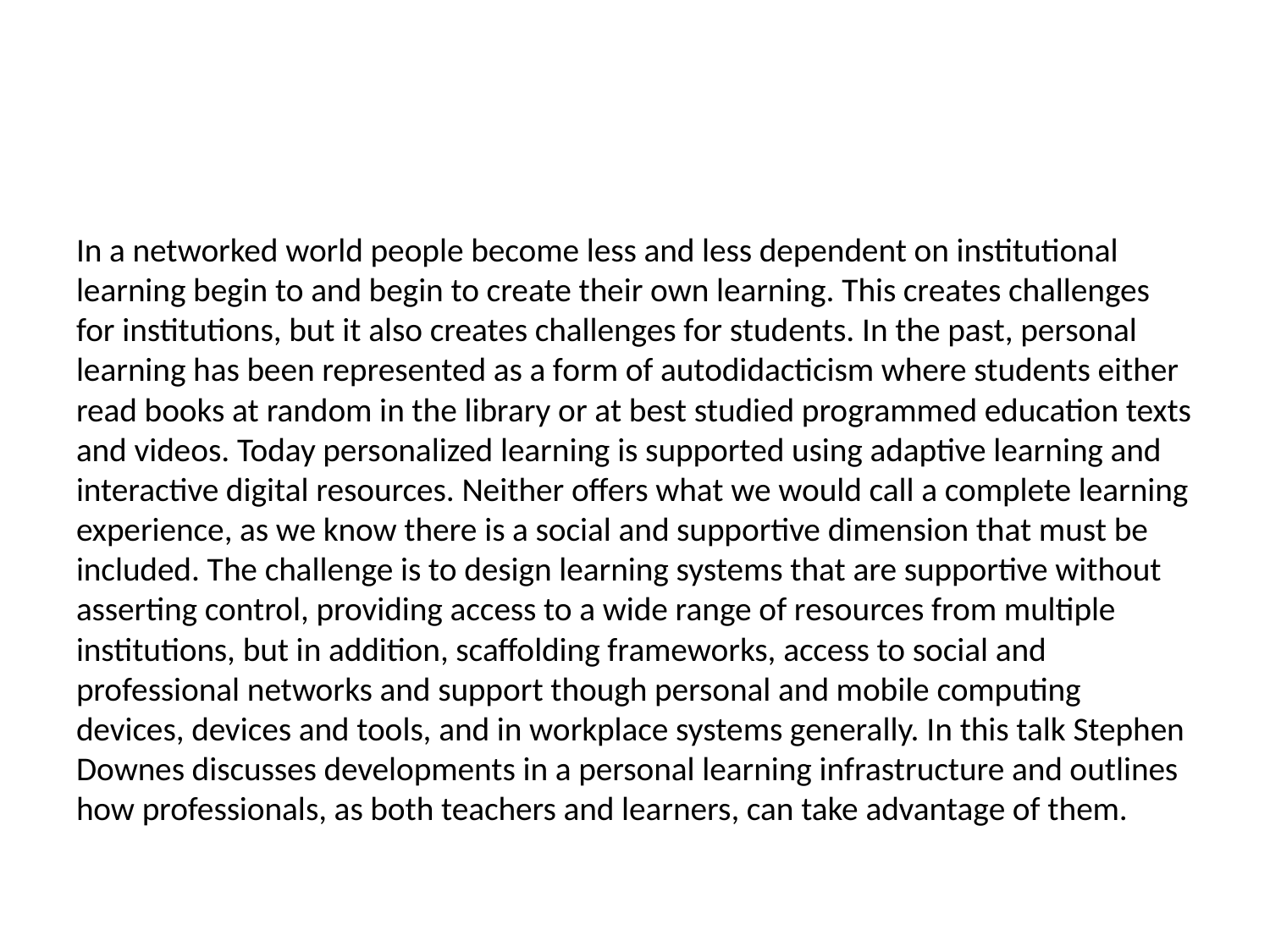

#
In a networked world people become less and less dependent on institutional learning begin to and begin to create their own learning. This creates challenges for institutions, but it also creates challenges for students. In the past, personal learning has been represented as a form of autodidacticism where students either read books at random in the library or at best studied programmed education texts and videos. Today personalized learning is supported using adaptive learning and interactive digital resources. Neither offers what we would call a complete learning experience, as we know there is a social and supportive dimension that must be included. The challenge is to design learning systems that are supportive without asserting control, providing access to a wide range of resources from multiple institutions, but in addition, scaffolding frameworks, access to social and professional networks and support though personal and mobile computing devices, devices and tools, and in workplace systems generally. In this talk Stephen Downes discusses developments in a personal learning infrastructure and outlines how professionals, as both teachers and learners, can take advantage of them.